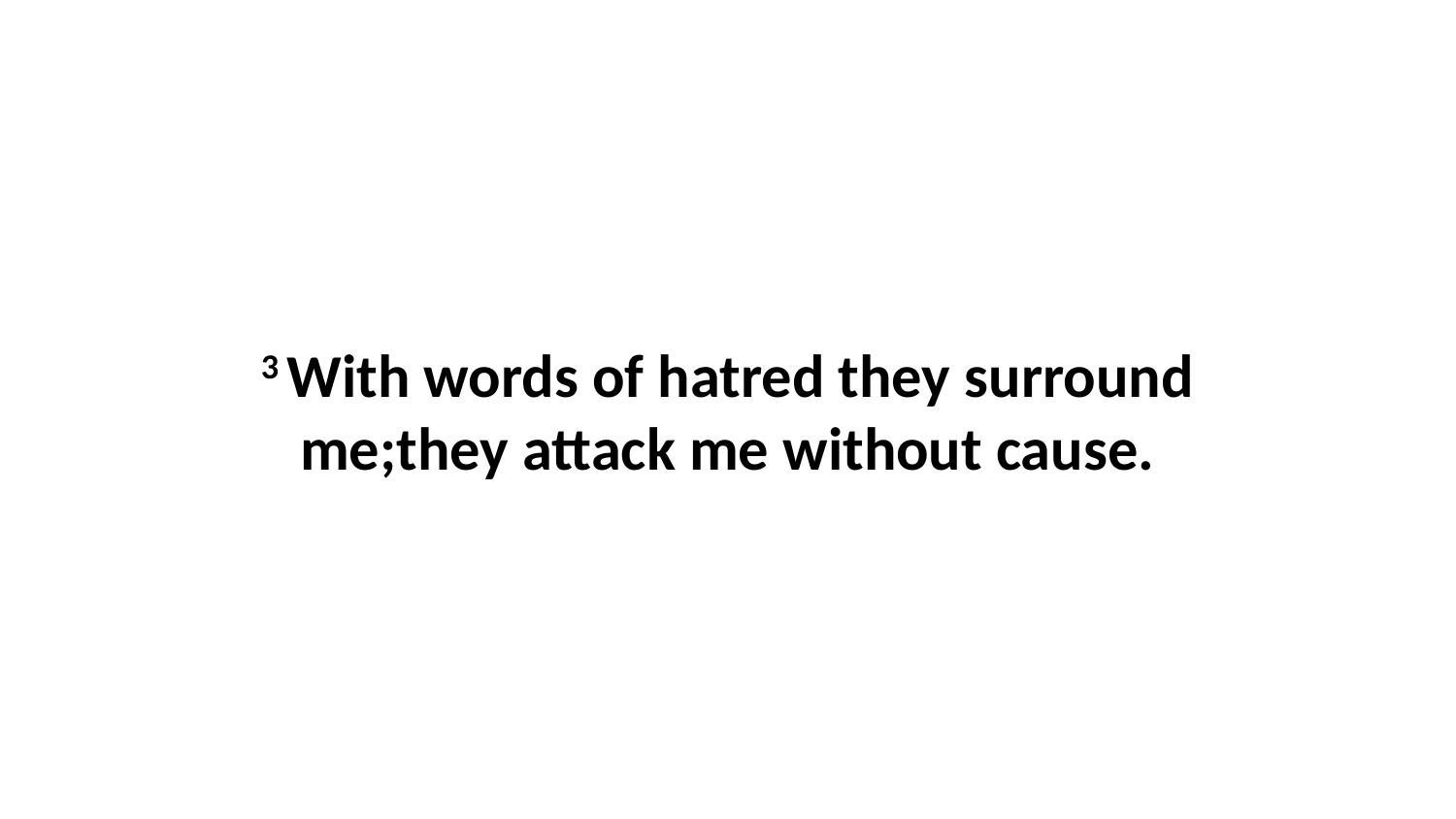

3 With words of hatred they surround me;they attack me without cause.